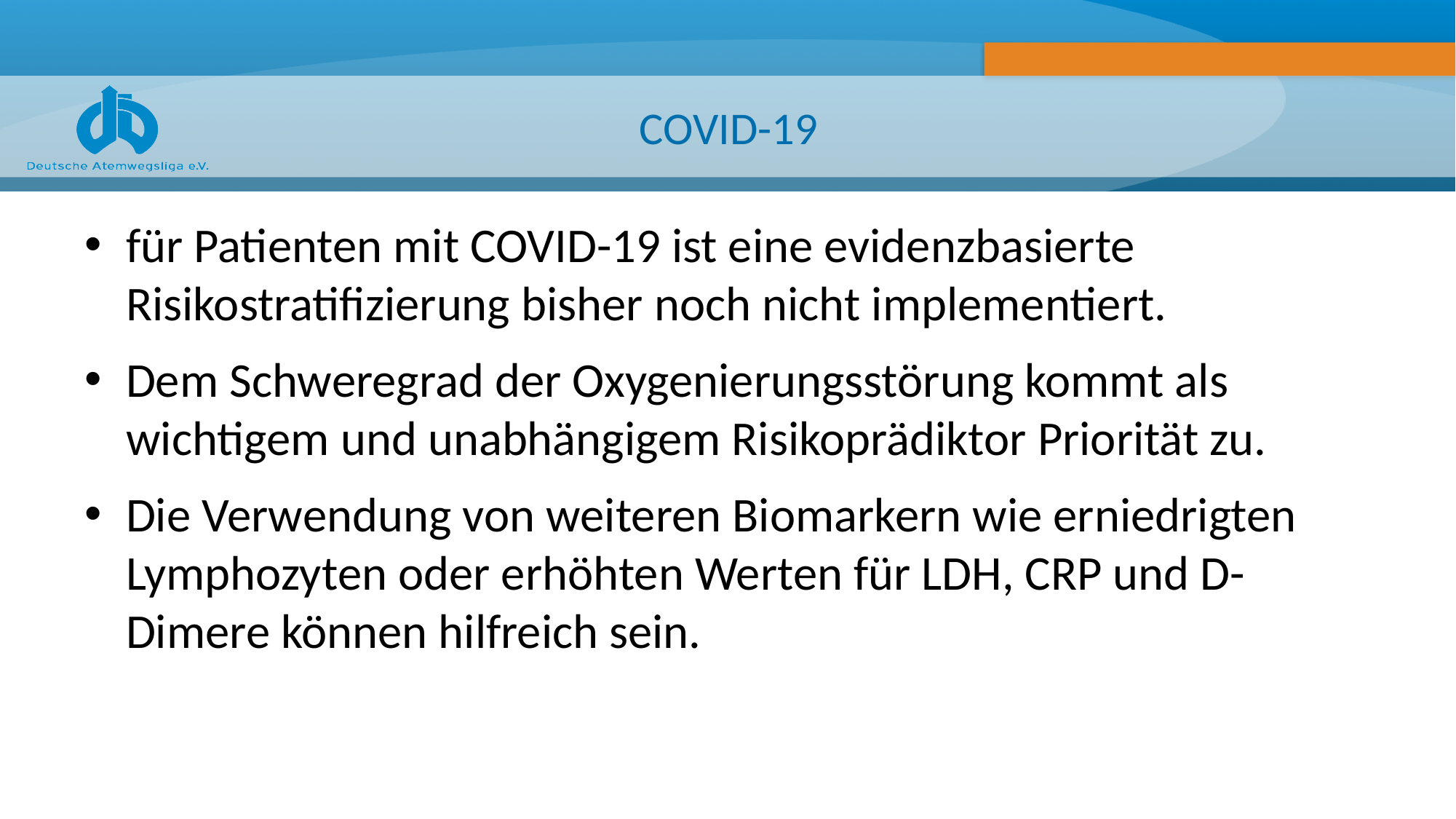

# COVID-19
für Patienten mit COVID-19 ist eine evidenzbasierte Risikostratifizierung bisher noch nicht implementiert.
Dem Schweregrad der Oxygenierungsstörung kommt als wichtigem und unabhängigem Risikoprädiktor Priorität zu.
Die Verwendung von weiteren Biomarkern wie erniedrigten Lymphozyten oder erhöhten Werten für LDH, CRP und D-Dimere können hilfreich sein.